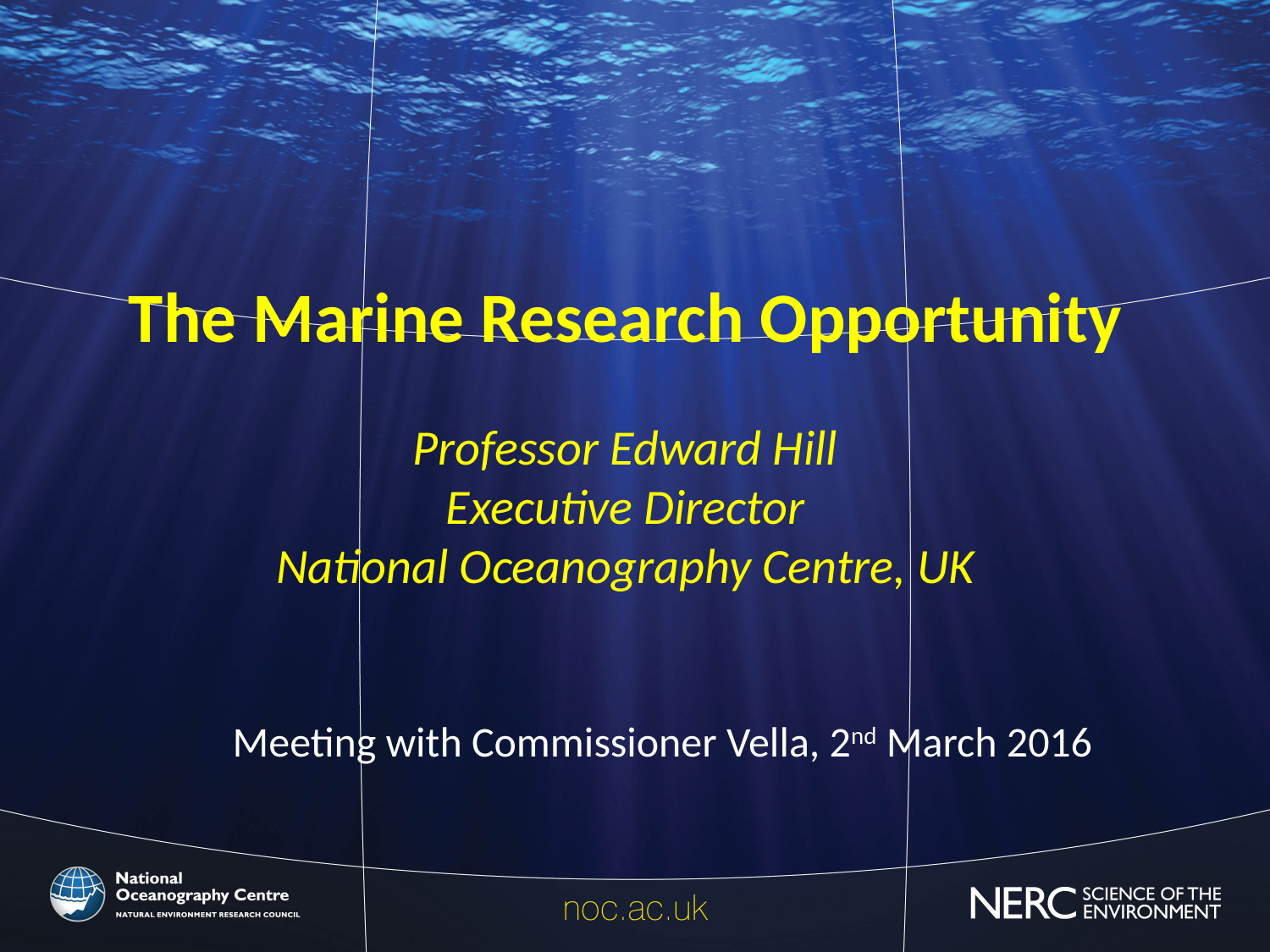

# The Marine Research Opportunity Professor Edward Hill Executive Director National Oceanography Centre, UK

Meeting with Commissioner Vella, 2nd March 2016